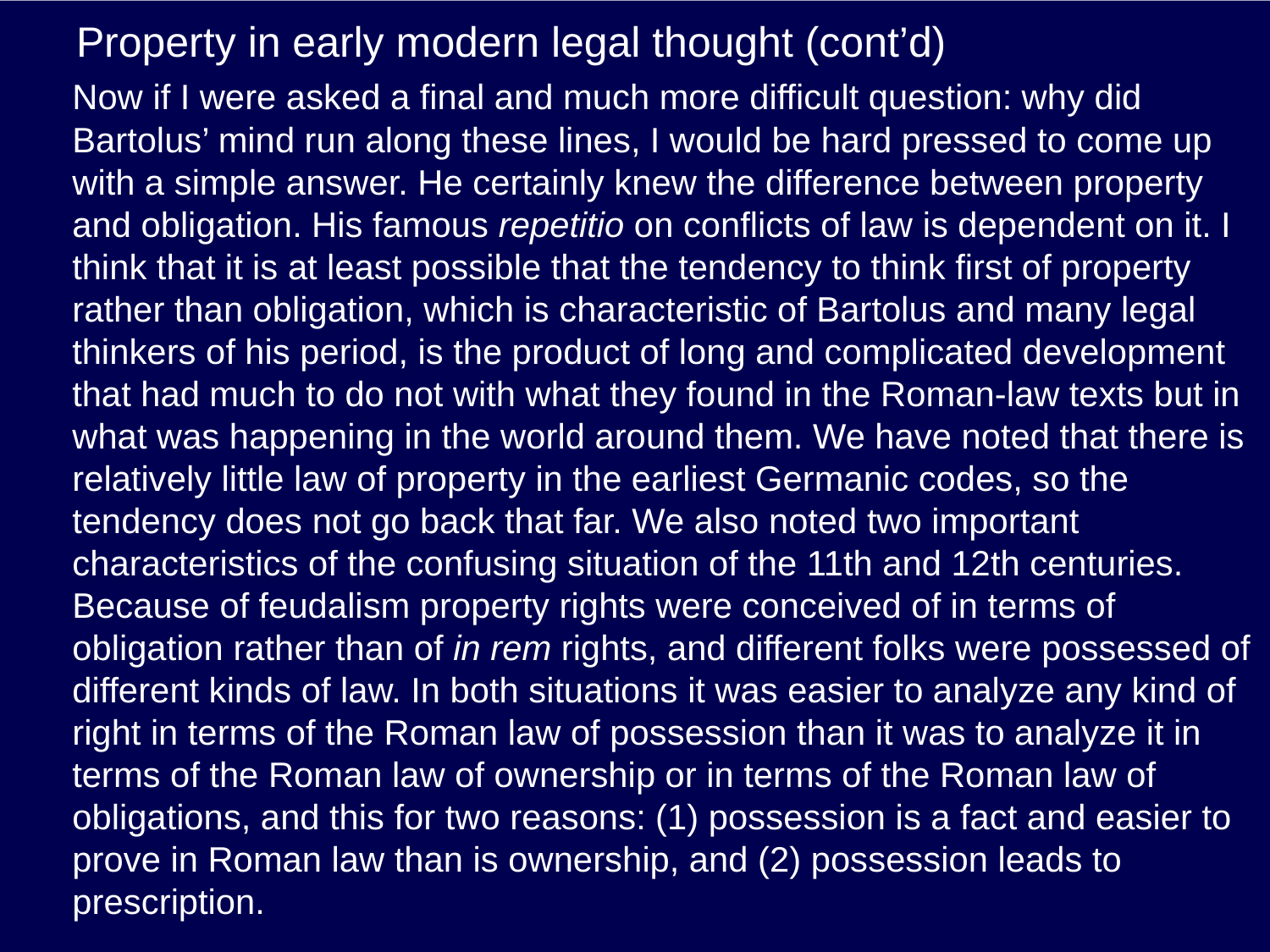

# Property in early modern legal thought (cont’d)

Now if I were asked a final and much more difficult question: why did Bartolus’ mind run along these lines, I would be hard pressed to come up with a simple answer. He certainly knew the difference between property and obligation. His famous repetitio on conflicts of law is dependent on it. I think that it is at least possible that the tendency to think first of property rather than obligation, which is characteristic of Bartolus and many legal thinkers of his period, is the product of long and complicated development that had much to do not with what they found in the Roman-law texts but in what was happening in the world around them. We have noted that there is relatively little law of property in the earliest Germanic codes, so the tendency does not go back that far. We also noted two important characteristics of the confusing situation of the 11th and 12th centuries. Because of feudalism property rights were conceived of in terms of obligation rather than of in rem rights, and different folks were possessed of different kinds of law. In both situations it was easier to analyze any kind of right in terms of the Roman law of possession than it was to analyze it in terms of the Roman law of ownership or in terms of the Roman law of obligations, and this for two reasons: (1) possession is a fact and easier to prove in Roman law than is ownership, and (2) possession leads to prescription.